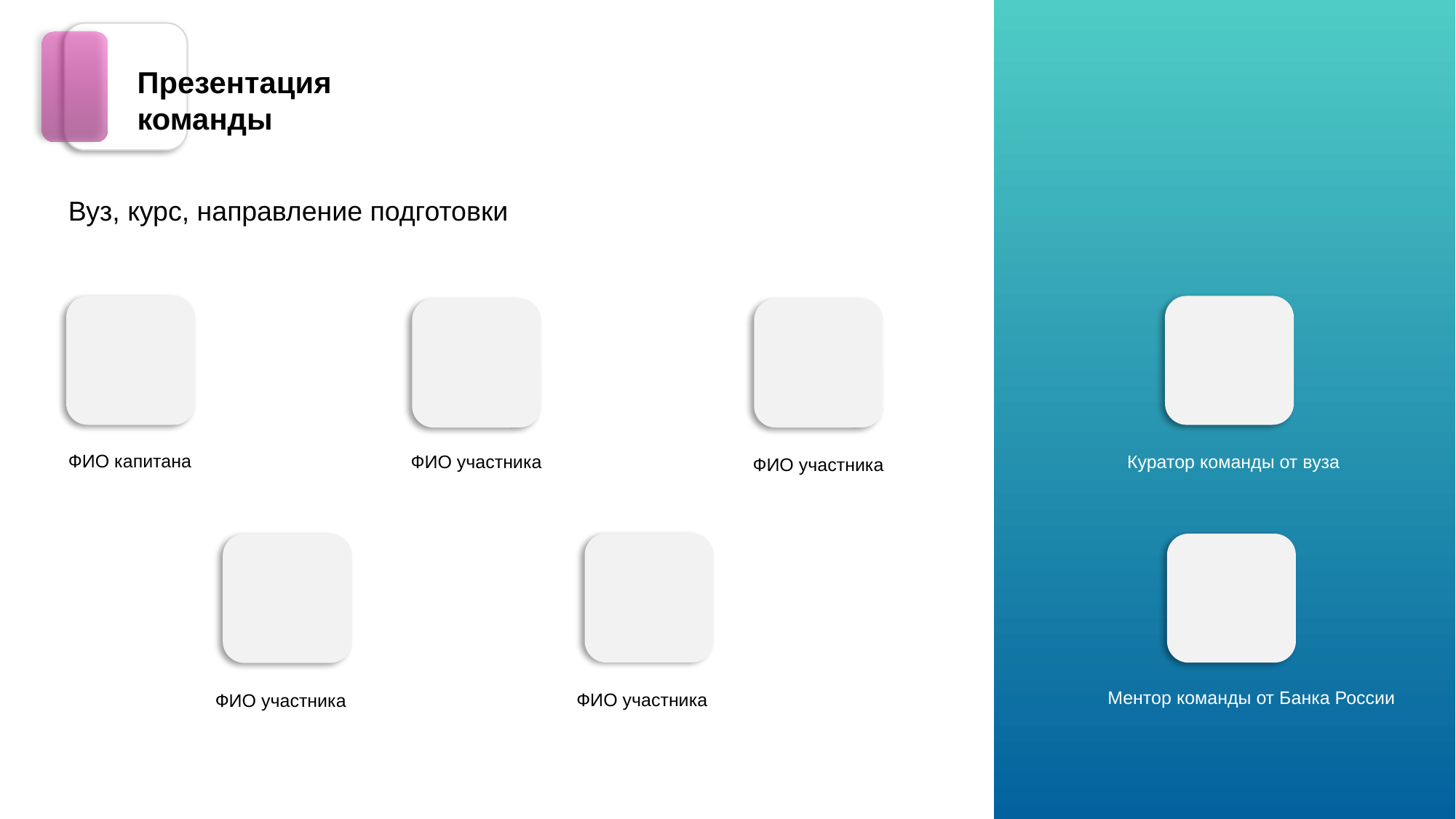

Презентация
команды
Вуз, курс, направление подготовки

ФИО капитана
ФИО участника
Куратор команды от вуза
ФИО участника

Ментор команды от Банка России
ФИО участника
ФИО участника